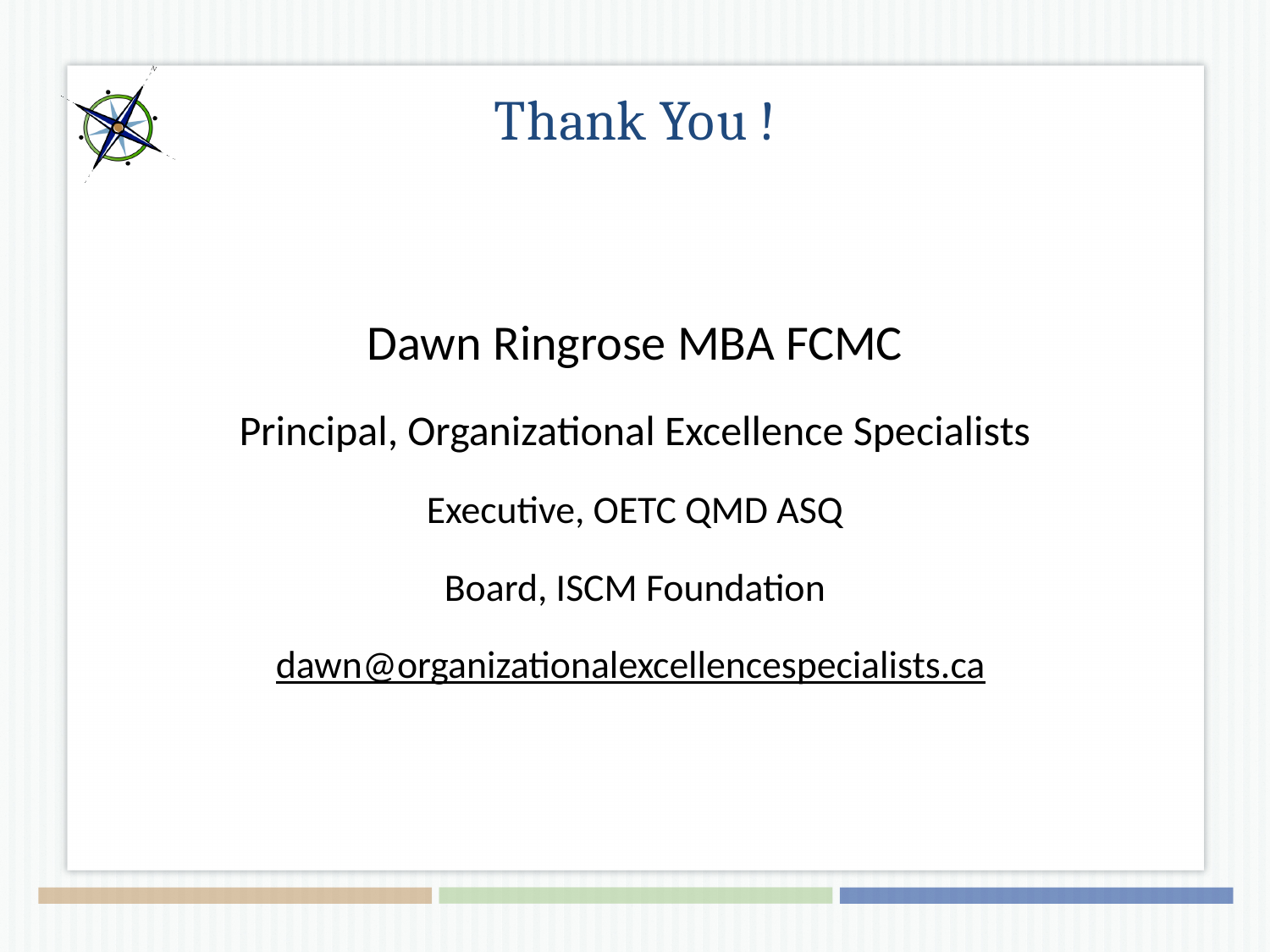

# Thank You !

Dawn Ringrose MBA FCMC
Principal, Organizational Excellence Specialists
Executive, OETC QMD ASQ
Board, ISCM Foundation
dawn@organizationalexcellencespecialists.ca